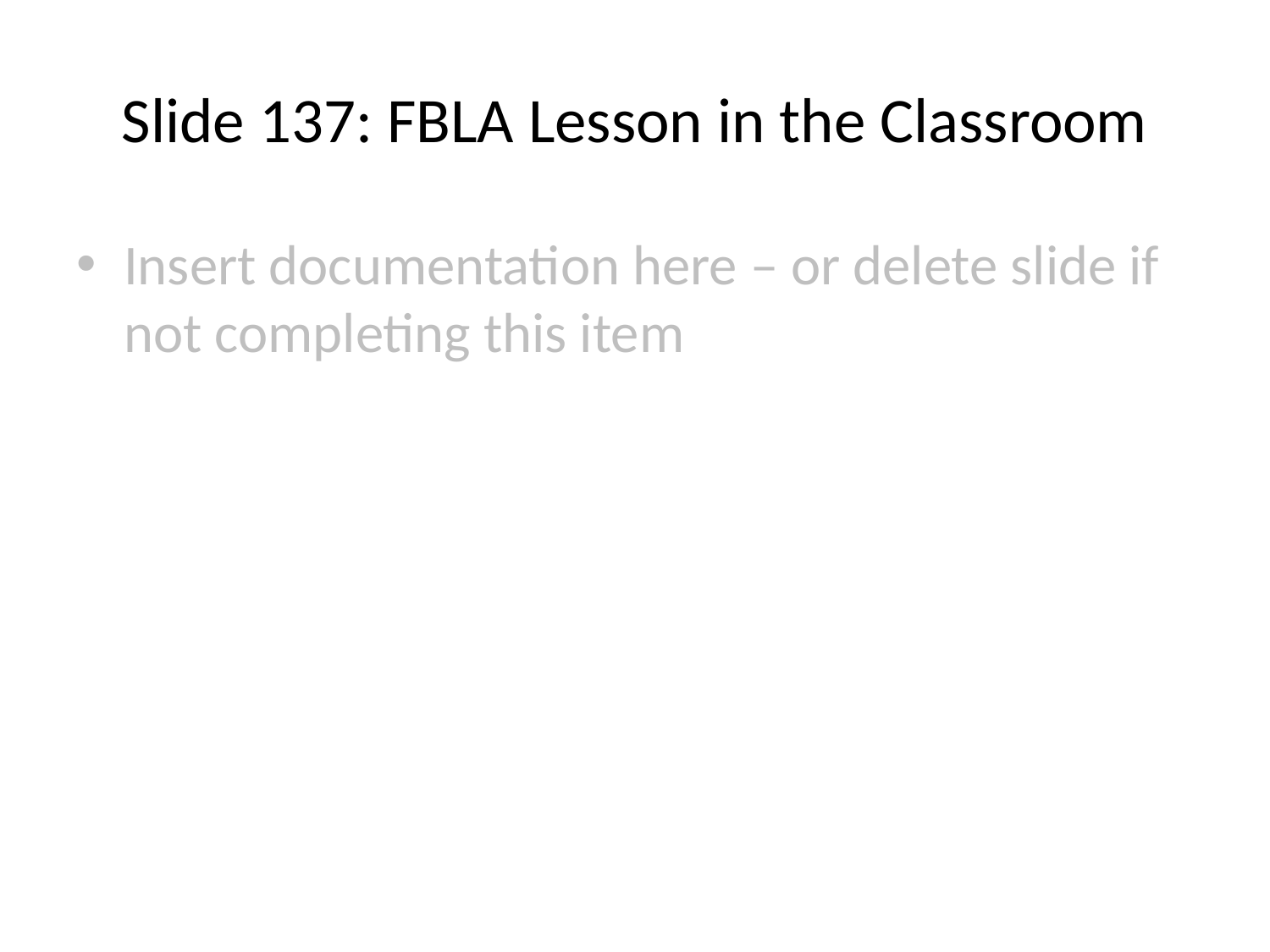

# Slide 137: FBLA Lesson in the Classroom
Insert documentation here – or delete slide if not completing this item